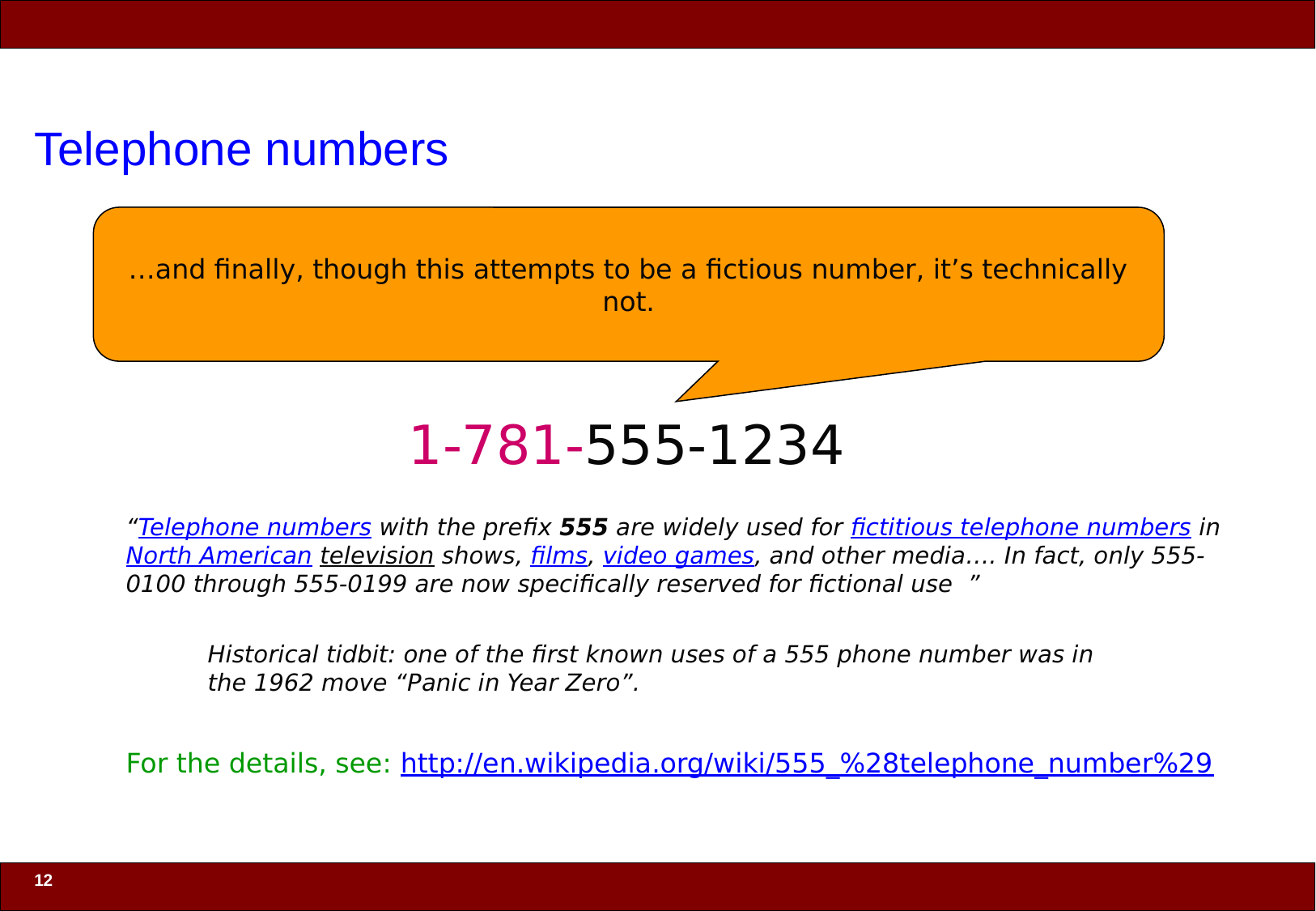

# Telephone numbers
…and finally, though this attempts to be a fictious number, it’s technically not.
1-781-555-1234
“Telephone numbers with the prefix 555 are widely used for fictitious telephone numbers in North American television shows, films, video games, and other media…. In fact, only 555-0100 through 555-0199 are now specifically reserved for fictional use  ”
Historical tidbit: one of the first known uses of a 555 phone number was in
the 1962 move “Panic in Year Zero”.
For the details, see: http://en.wikipedia.org/wiki/555_%28telephone_number%29
12